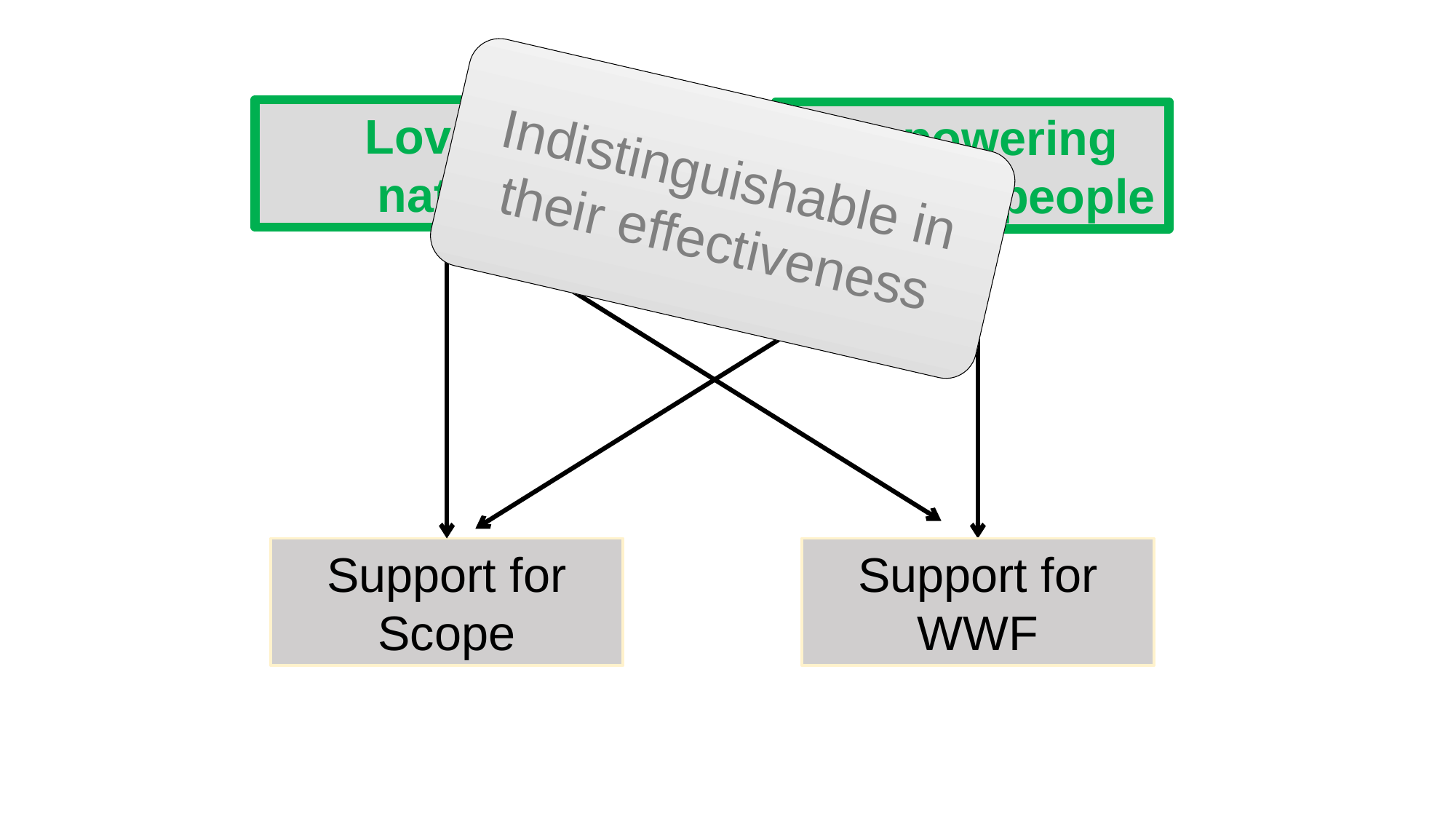

Indistinguishable in their effectiveness
Love of
nature
Empowering disabled people
Support for Scope
Support for WWF